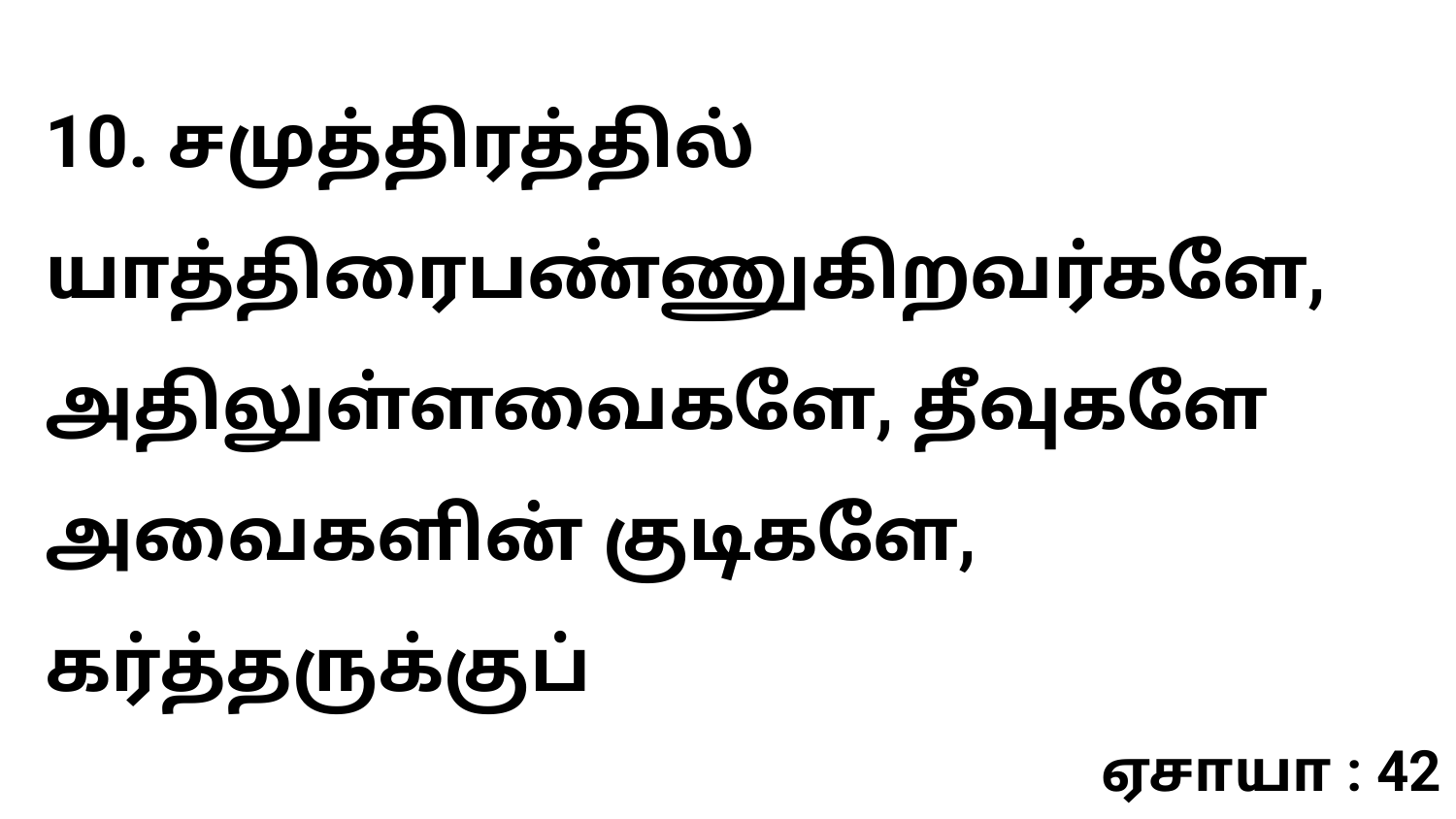

10. சமுத்திரத்தில் யாத்திரைபண்ணுகிறவர்களே, அதிலுள்ளவைகளே, தீவுகளே அவைகளின் குடிகளே, கர்த்தருக்குப்
ஏசாயா : 42